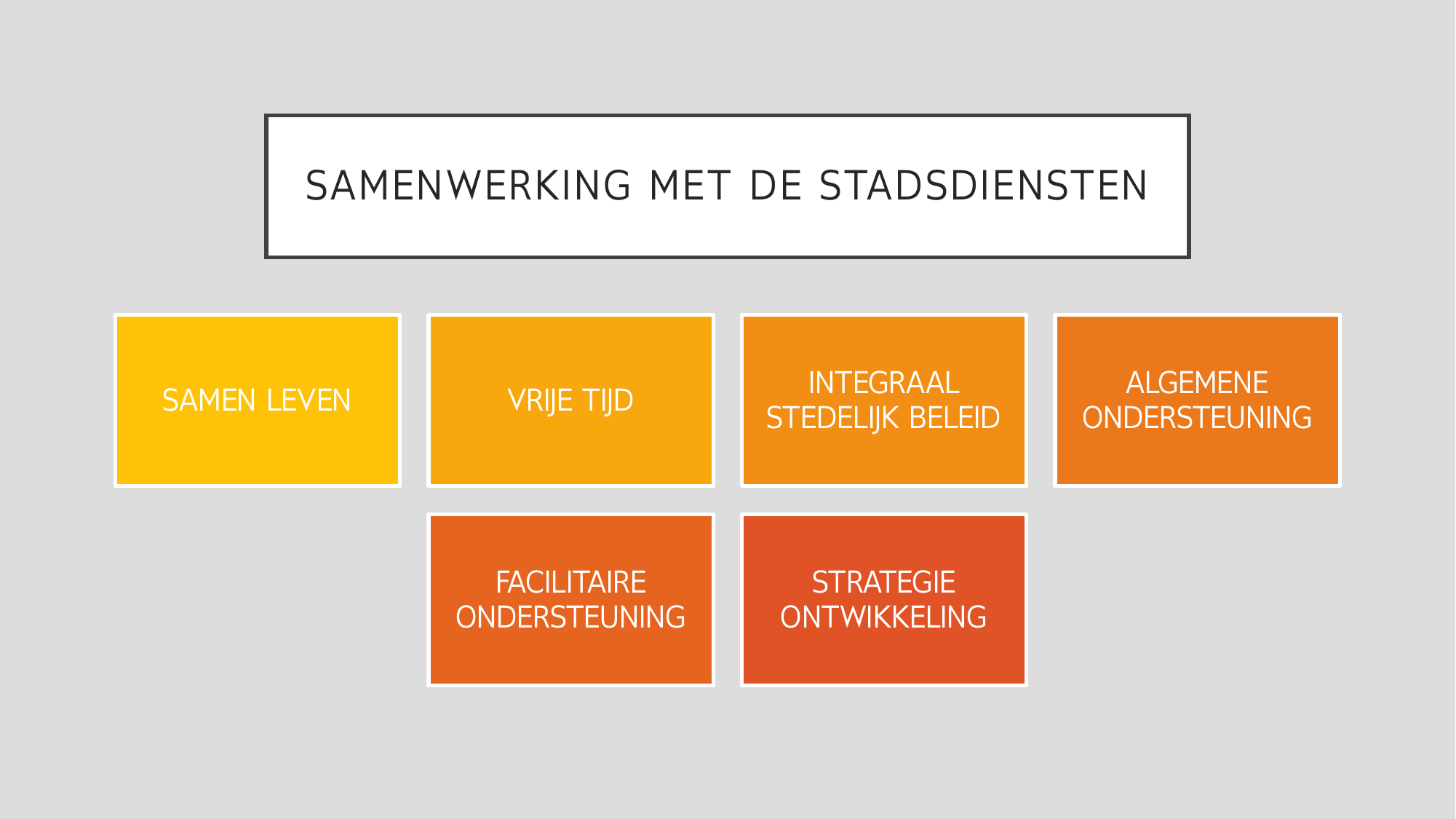

# Samenwerking met de Stadsdiensten
SAMEN LEVEN
VRIJE TIJD
INTEGRAAL STEDELIJK BELEID
ALGEMENE ONDERSTEUNING
FACILITAIRE ONDERSTEUNING
STRATEGIE ONTWIKKELING